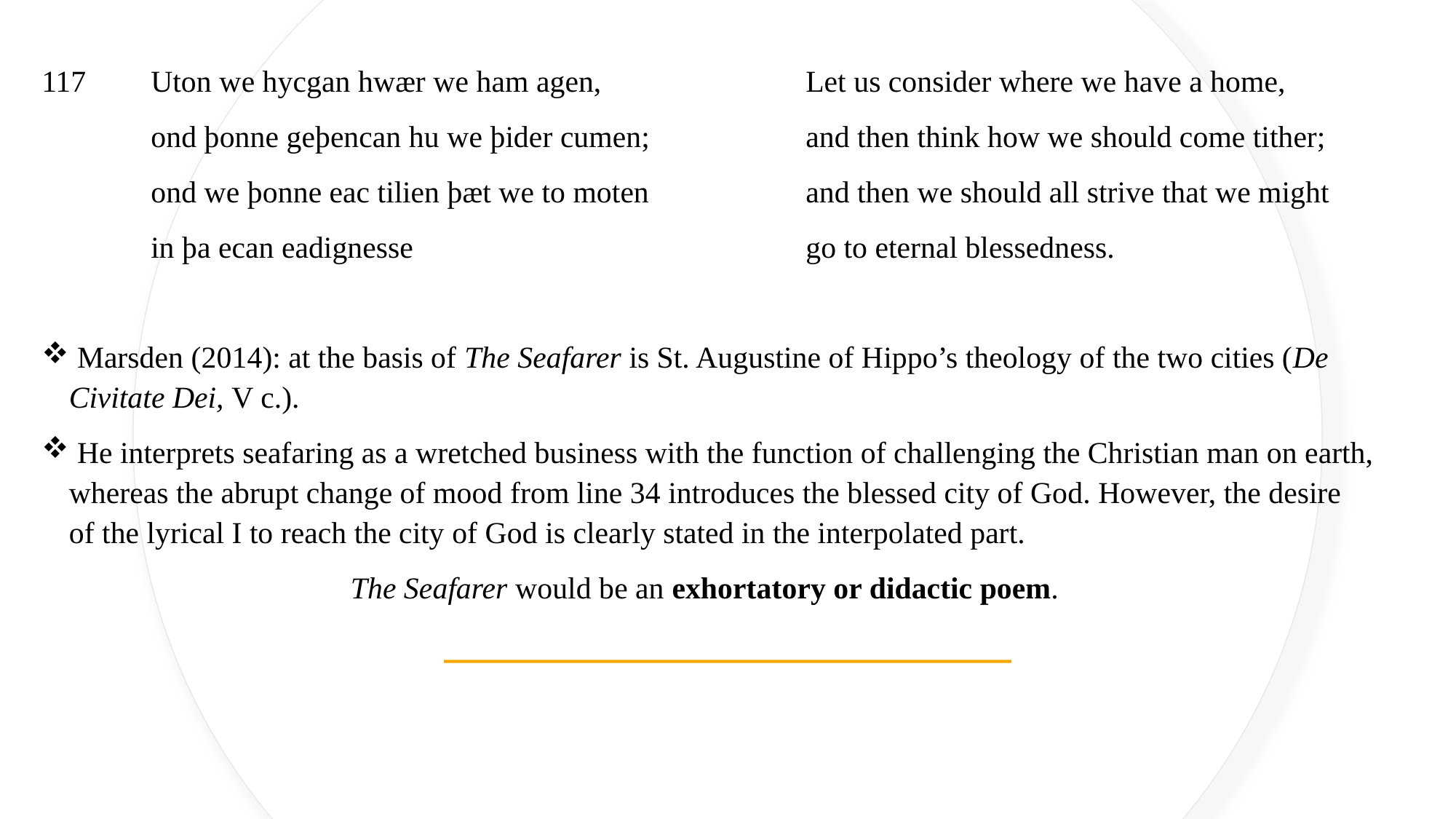

117	Uton we hycgan hwær we ham agen,		Let us consider where we have a home,
	ond þonne geþencan hu we þider cumen;		and then think how we should come tither;
	ond we þonne eac tilien þæt we to moten		and then we should all strive that we might
	in þa ecan eadignesse				go to eternal blessedness.

 Marsden (2014): at the basis of The Seafarer is St. Augustine of Hippo’s theology of the two cities (De Civitate Dei, V c.).
 He interprets seafaring as a wretched business with the function of challenging the Christian man on earth, whereas the abrupt change of mood from line 34 introduces the blessed city of God. However, the desire of the lyrical I to reach the city of God is clearly stated in the interpolated part.
The Seafarer would be an exhortatory or didactic poem.